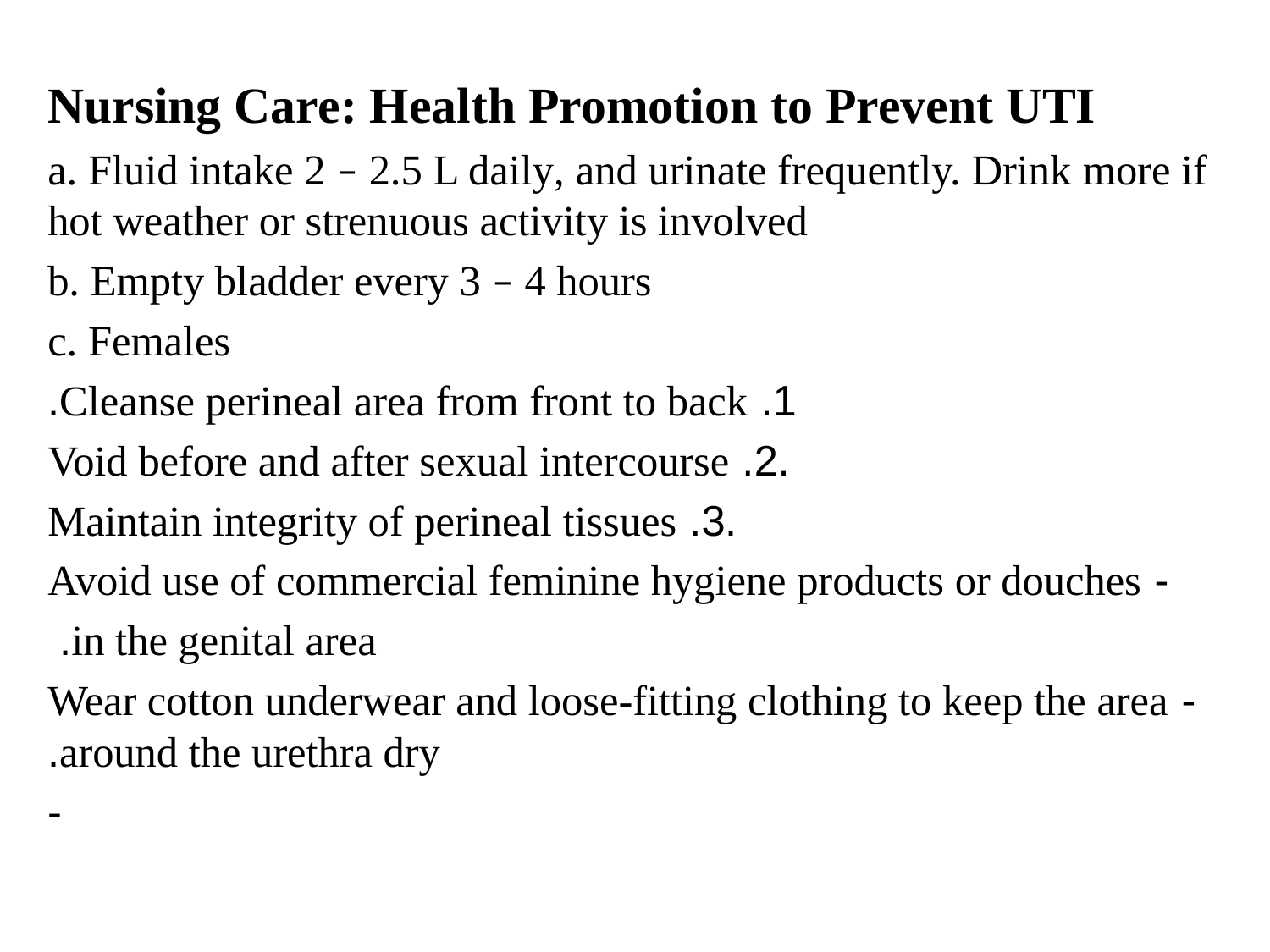

Nursing Care: Health Promotion to Prevent UTI
	a. Fluid intake 2 – 2.5 L daily, and urinate frequently. Drink more if hot weather or strenuous activity is involved
	b. Empty bladder every 3 – 4 hours
	c. Females
 1. Cleanse perineal area from front to back.
.	2. Void before and after sexual intercourse
.	3. Maintain integrity of perineal tissues
- Avoid use of commercial feminine hygiene products or douches
in the genital area.
- Wear cotton underwear and loose-fitting clothing to keep the area around the urethra dry.
-